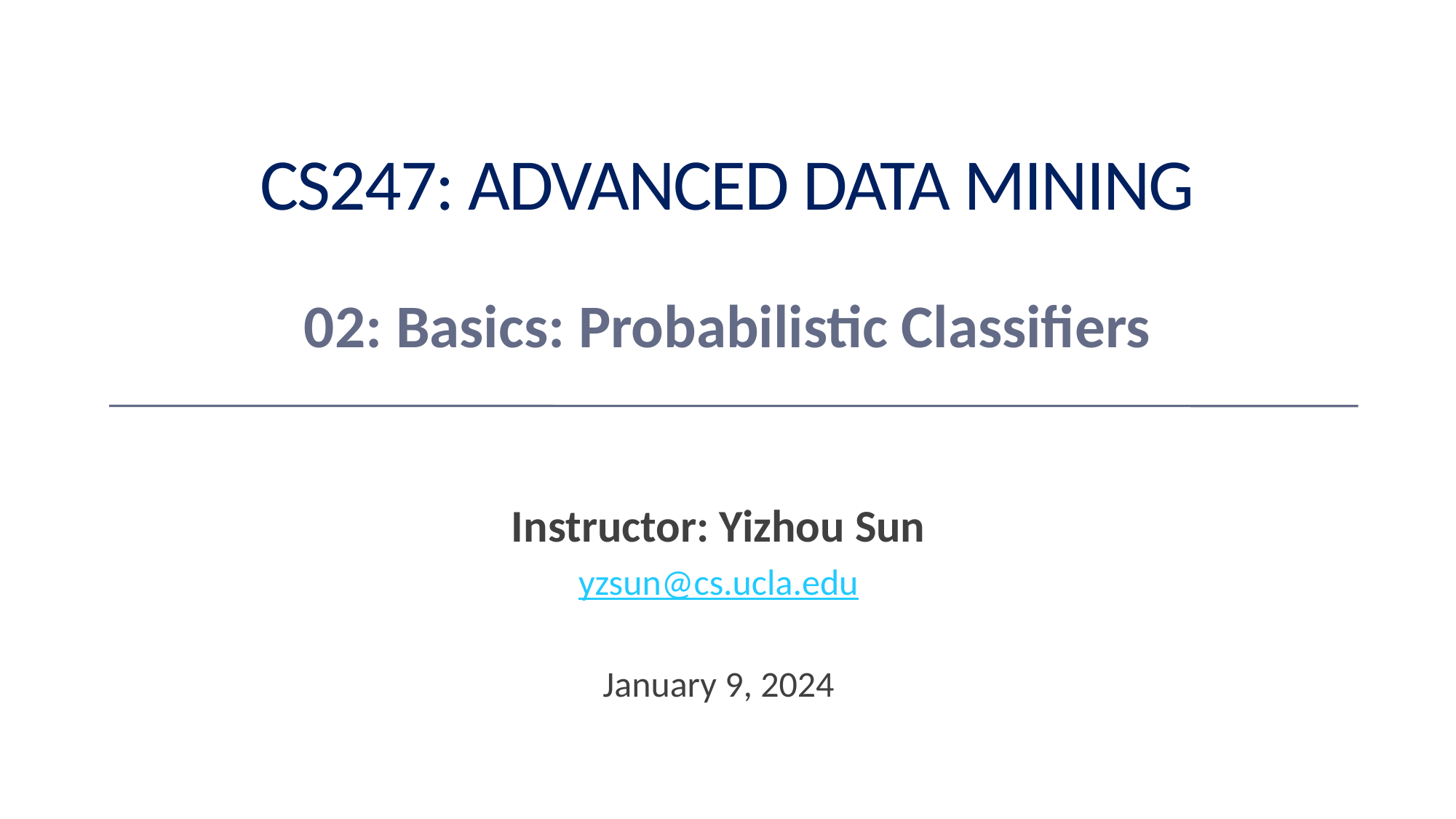

# CS247: Advanced Data Mining
02: Basics: Probabilistic Classifiers

Instructor: Yizhou Sun
yzsun@cs.ucla.edu

January 9, 2024